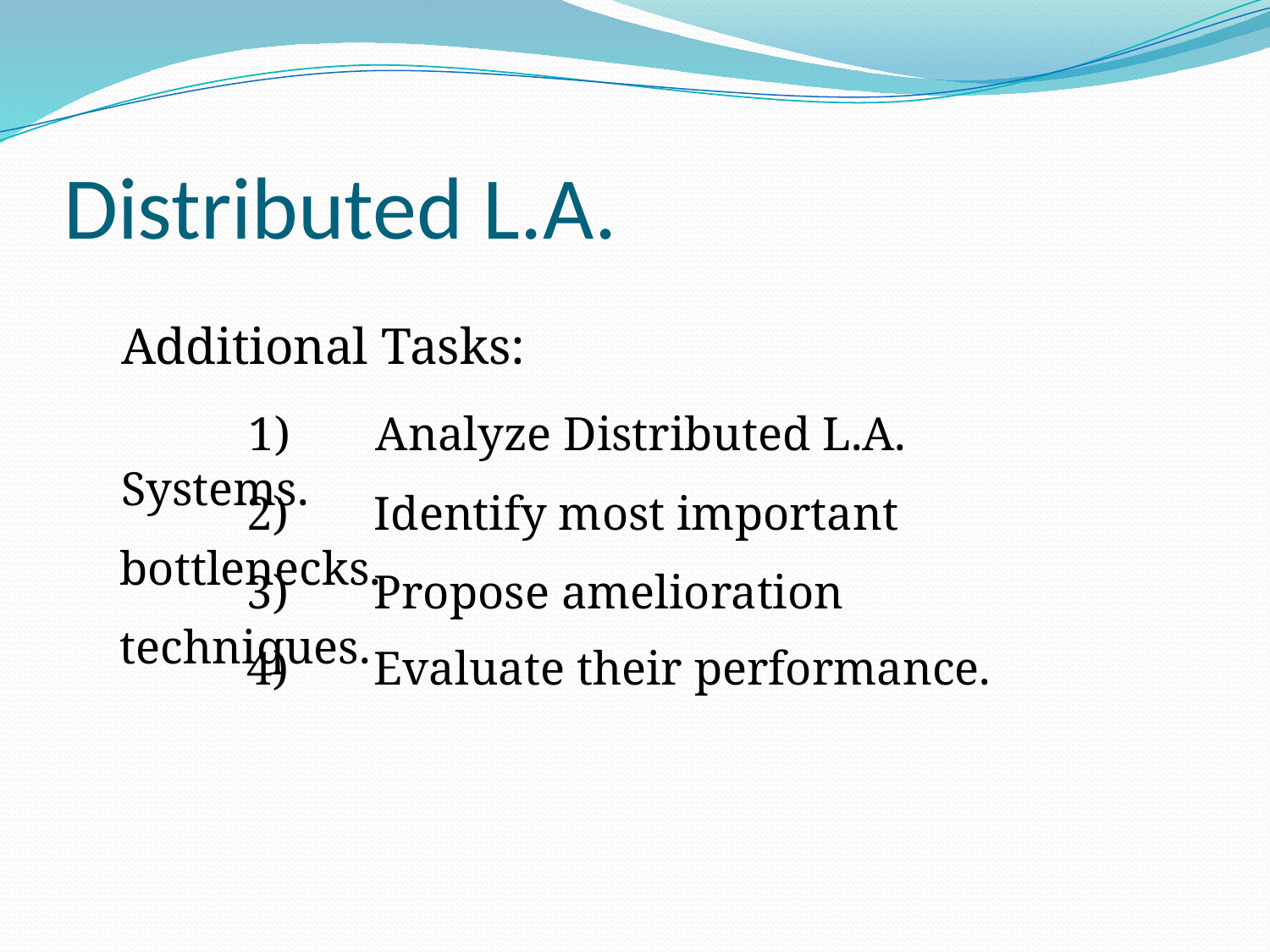

# Distributed L.A.
Additional Tasks:
	1)	Analyze Distributed L.A. Systems.
	2)	Identify most important bottlenecks.
	3)	Propose amelioration techniques.
	4)	Evaluate their performance.